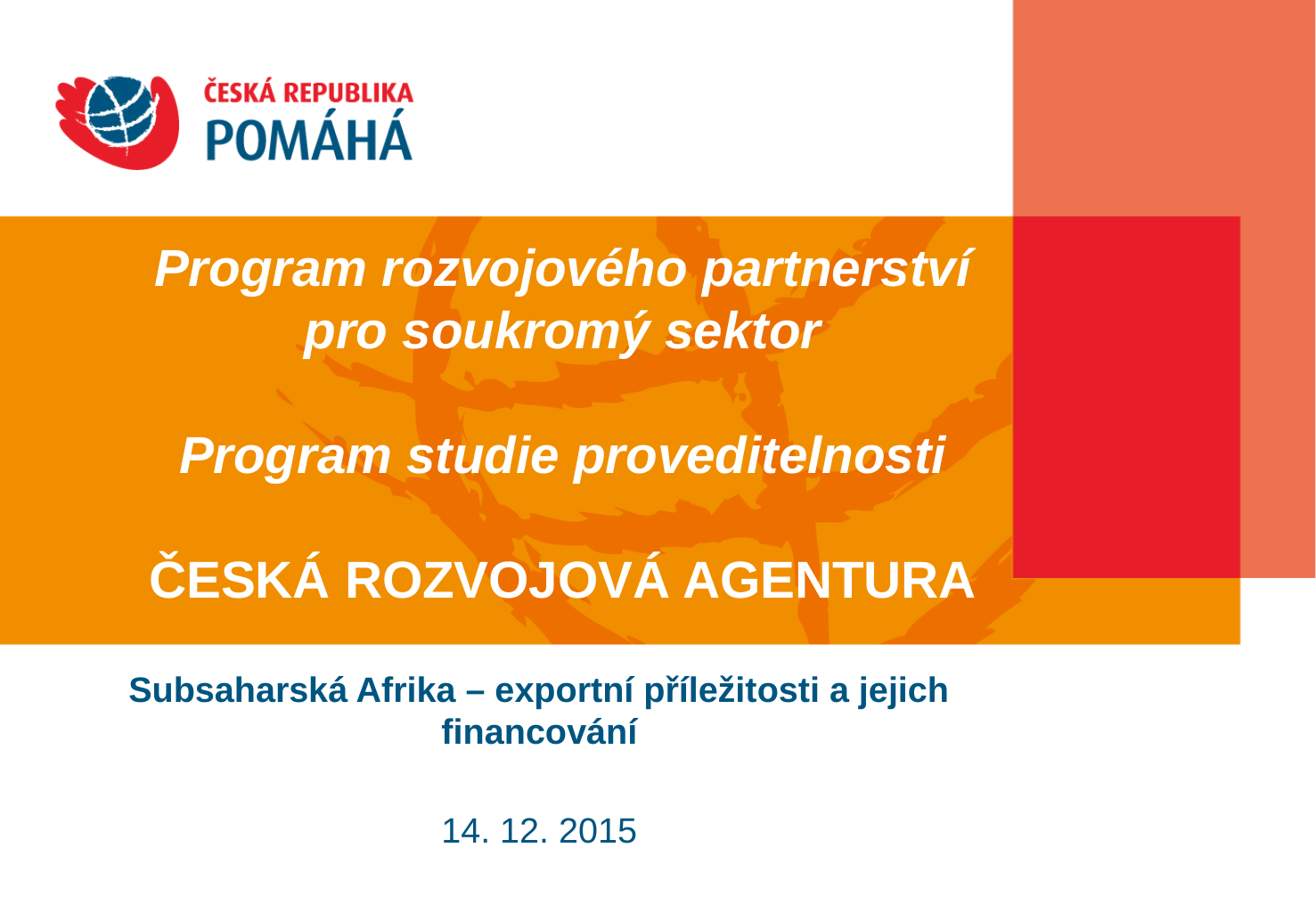

# Program rozvojového partnerství pro soukromý sektor Program studie proveditelnosti ČESKÁ ROZVOJOVÁ AGENTURA
Subsaharská Afrika – exportní příležitosti a jejich financování

14. 12. 2015